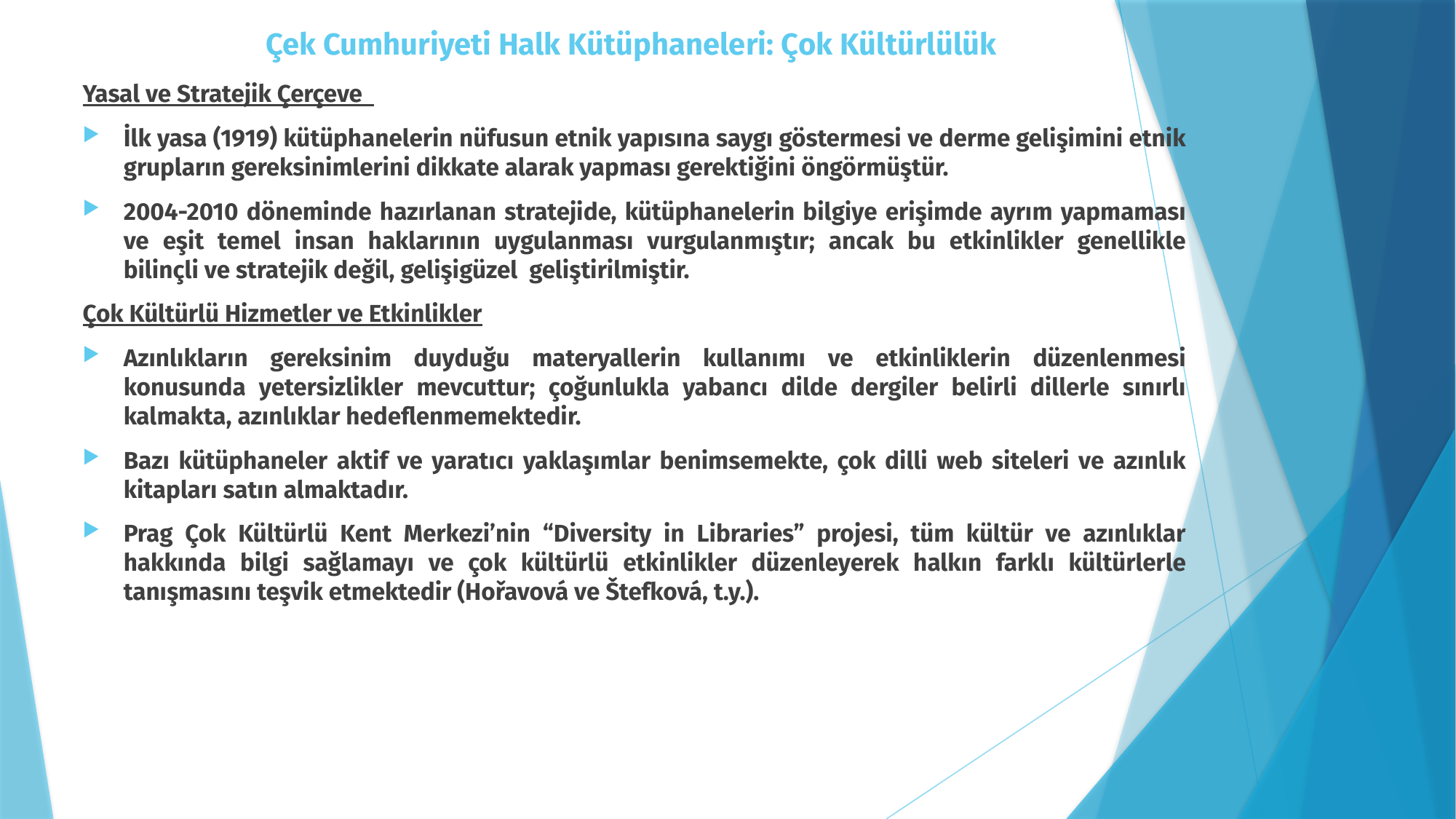

# Çek Cumhuriyeti Halk Kütüphaneleri: Çok Kültürlülük
Yasal ve Stratejik Çerçeve
İlk yasa (1919) kütüphanelerin nüfusun etnik yapısına saygı göstermesi ve derme gelişimini etnik grupların gereksinimlerini dikkate alarak yapması gerektiğini öngörmüştür.
2004-2010 döneminde hazırlanan stratejide, kütüphanelerin bilgiye erişimde ayrım yapmaması ve eşit temel insan haklarının uygulanması vurgulanmıştır; ancak bu etkinlikler genellikle bilinçli ve stratejik değil, gelişigüzel  geliştirilmiştir.
Çok Kültürlü Hizmetler ve Etkinlikler
Azınlıkların gereksinim duyduğu materyallerin kullanımı ve etkinliklerin düzenlenmesi konusunda yetersizlikler mevcuttur; çoğunlukla yabancı dilde dergiler belirli dillerle sınırlı kalmakta, azınlıklar hedeflenmemektedir.
Bazı kütüphaneler aktif ve yaratıcı yaklaşımlar benimsemekte, çok dilli web siteleri ve azınlık kitapları satın almaktadır.
Prag Çok Kültürlü Kent Merkezi’nin “Diversity in Libraries” projesi, tüm kültür ve azınlıklar hakkında bilgi sağlamayı ve çok kültürlü etkinlikler düzenleyerek halkın farklı kültürlerle tanışmasını teşvik etmektedir (Hořavová ve Štefková, t.y.).